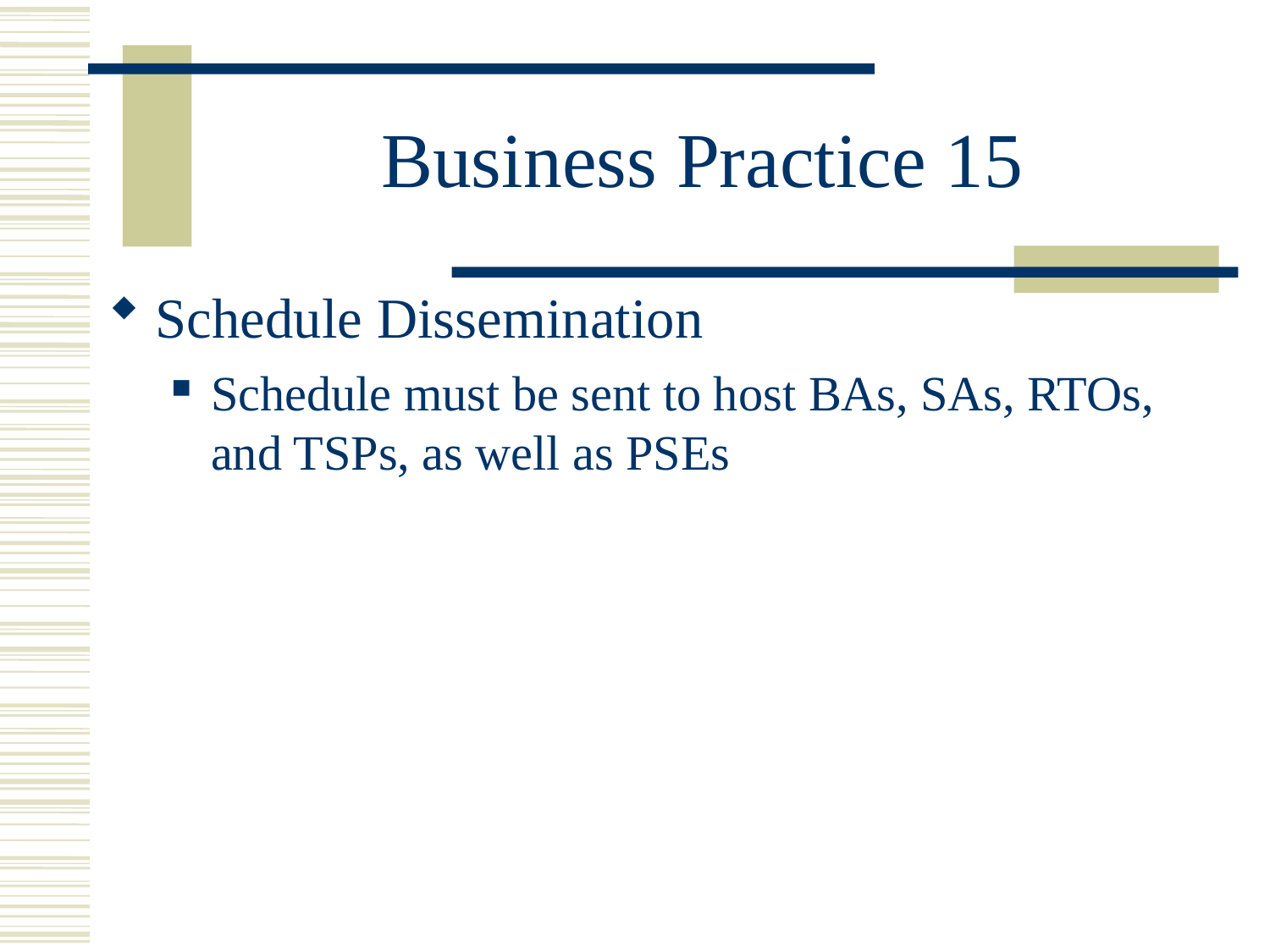

# Business Practice 15
Schedule Dissemination
Schedule must be sent to host BAs, SAs, RTOs, and TSPs, as well as PSEs